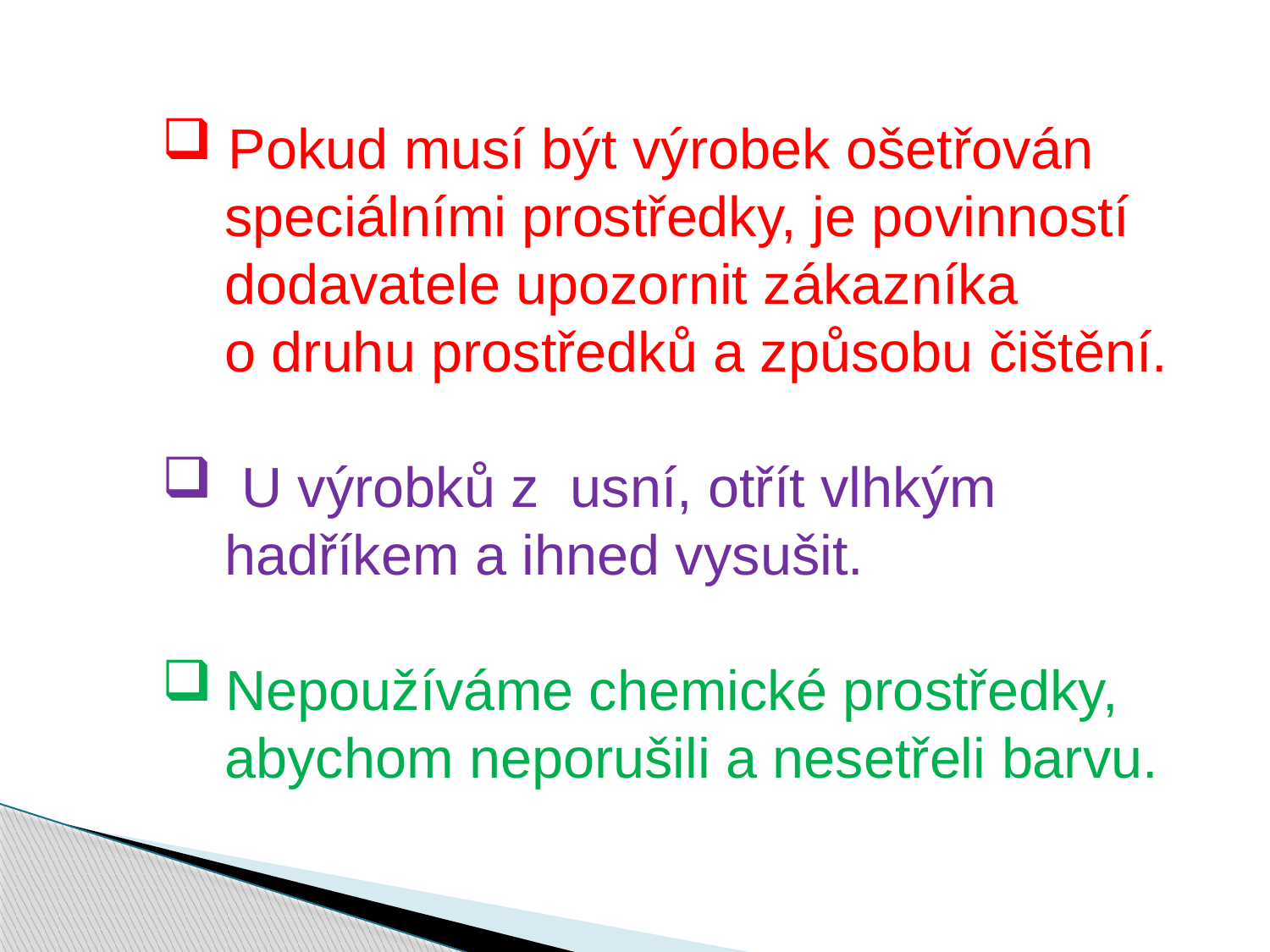

Pokud musí být výrobek ošetřován
    speciálními prostředky, je povinností
    dodavatele upozornit zákazníka
    o druhu prostředků a způsobu čištění.

 U výrobků z  usní, otřít vlhkým
    hadříkem a ihned vysušit.

Nepoužíváme chemické prostředky,
    abychom neporušili a nesetřeli barvu.